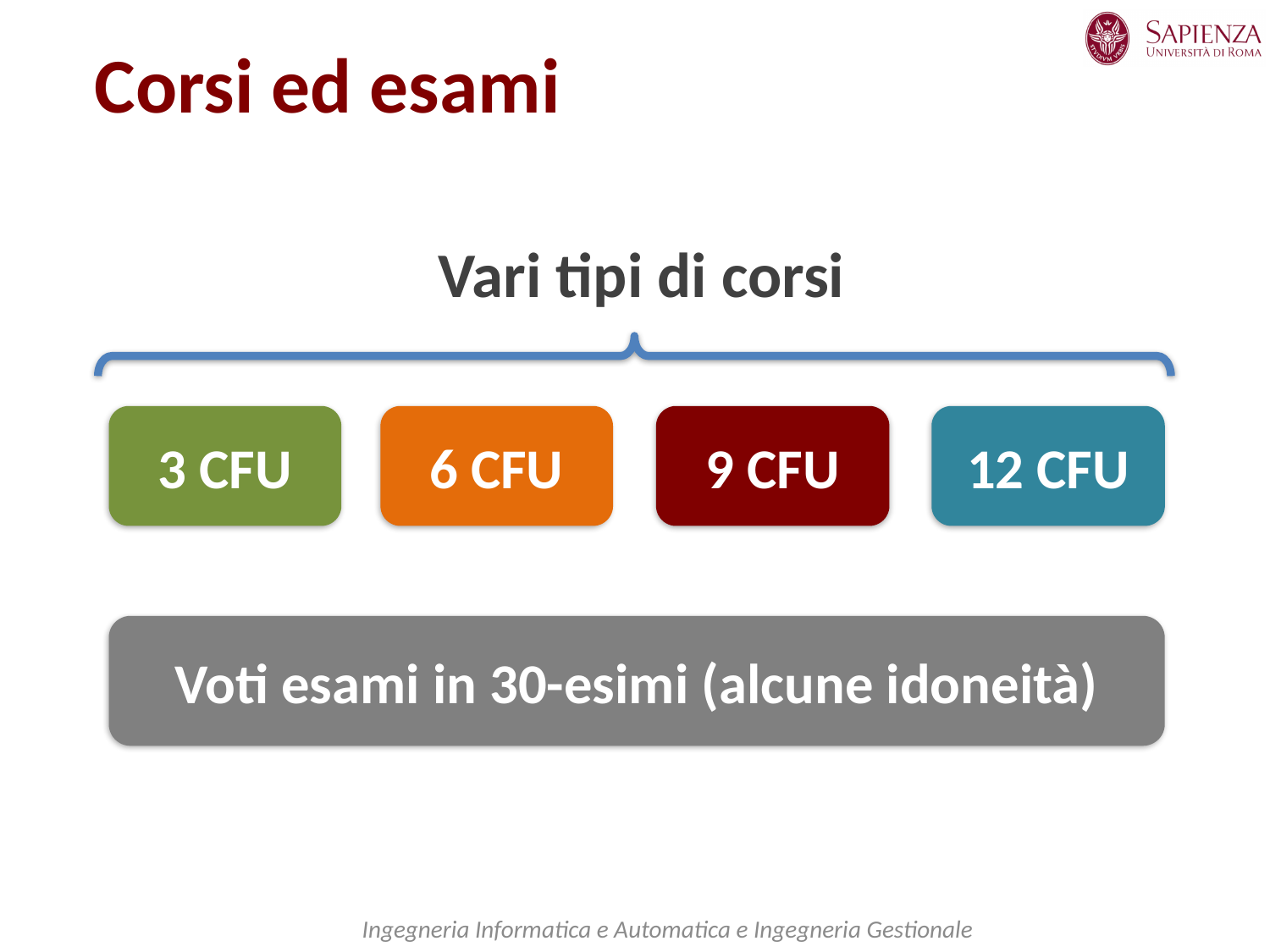

# Corsi ed esami
Vari tipi di corsi
3 CFU
6 CFU
9 CFU
12 CFU
Voti esami in 30-esimi (alcune idoneità)
Ingegneria Informatica e Automatica e Ingegneria Gestionale